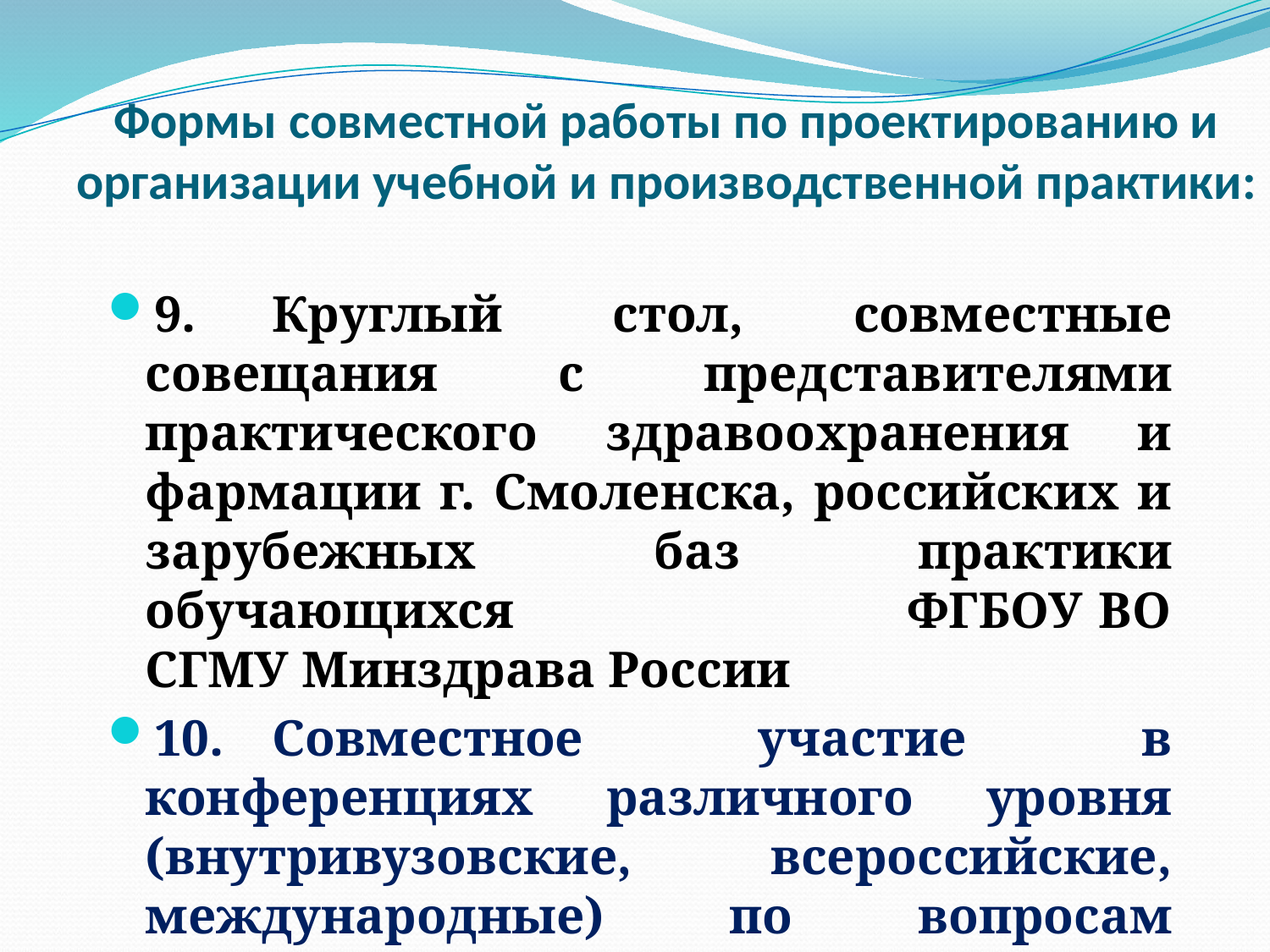

# Формы совместной работы по проектированию и организации учебной и производственной практики:
9.	Круглый стол, совместные совещания с представителями практического здравоохранения и фармации г. Смоленска, российских и зарубежных баз практики обучающихся                        ФГБОУ ВО СГМУ Минздрава России
10.	Совместное участие в конференциях различного уровня (внутривузовские, всероссийские, международные) по вопросам учебной и производственной практики обучающихся